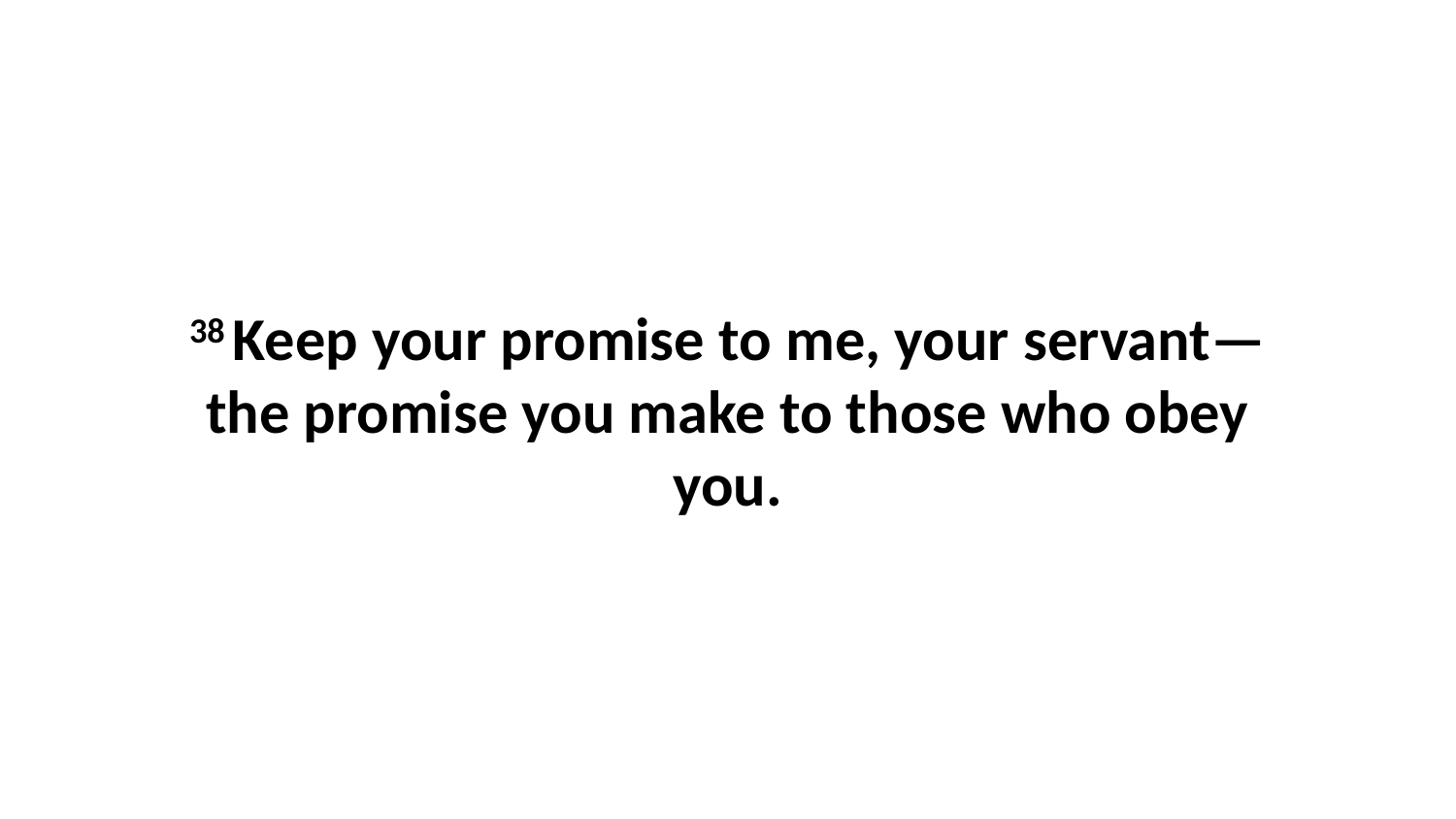

38 Keep your promise to me, your servant—the promise you make to those who obey you.